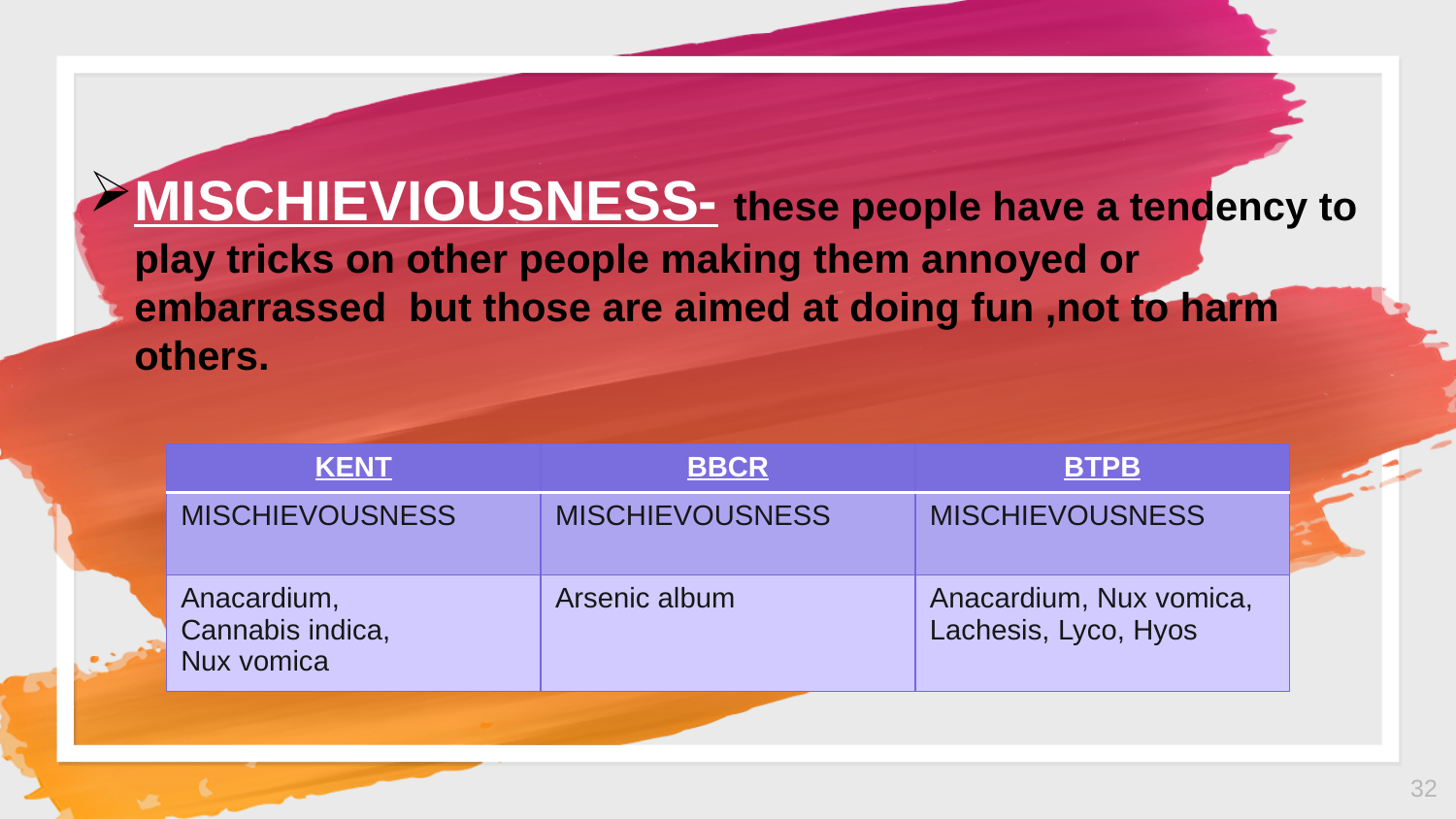

MISCHIEVIOUSNESS- these people have a tendency to play tricks on other people making them annoyed or embarrassed  but those are aimed at doing fun ,not to harm others.
| KENT | BBCR | BTPB |
| --- | --- | --- |
| MISCHIEVOUSNESS | MISCHIEVOUSNESS | MISCHIEVOUSNESS |
| Anacardium, Cannabis indica, Nux vomica | Arsenic album | Anacardium, Nux vomica, Lachesis, Lyco, Hyos |
32